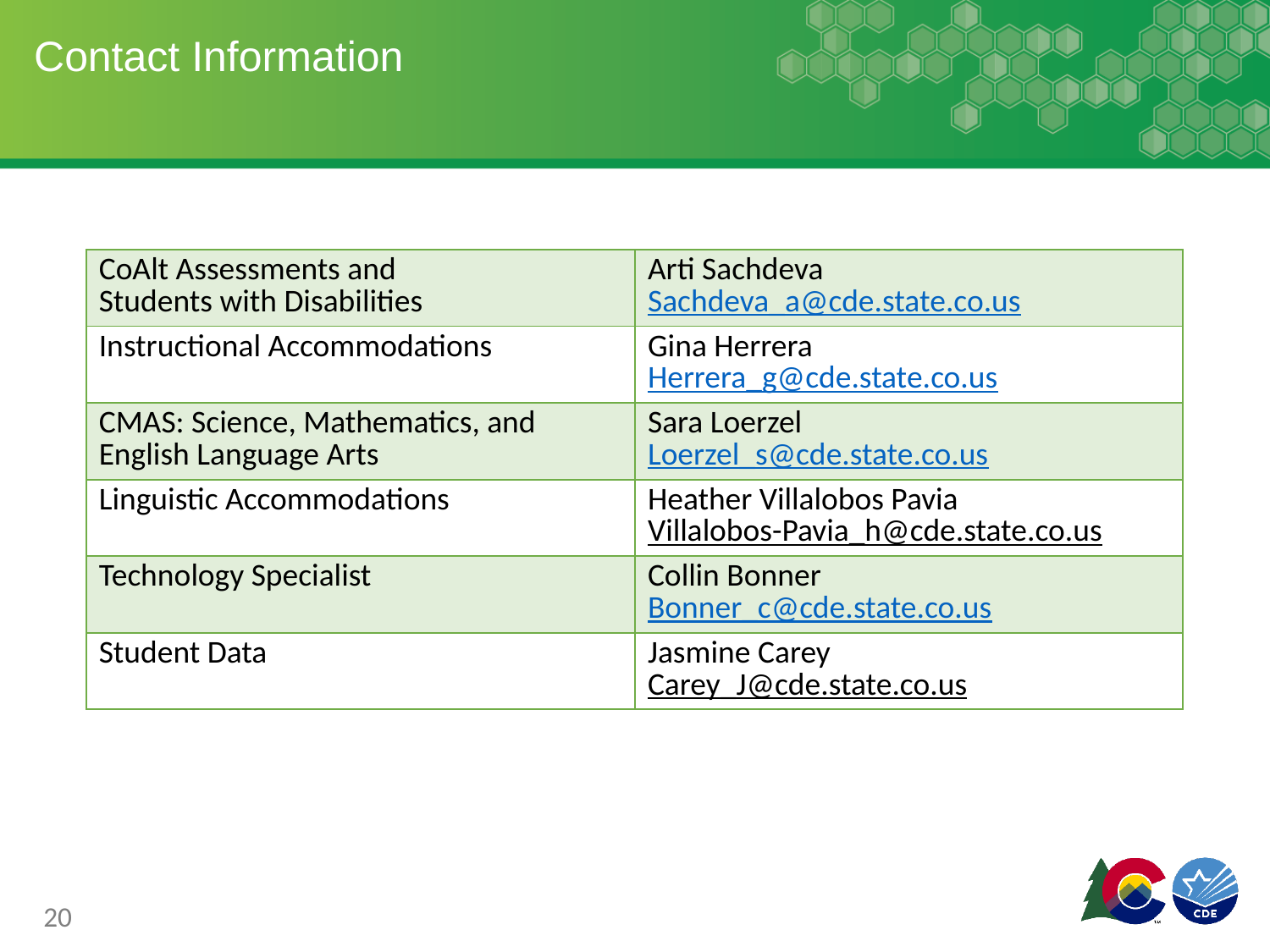

# Contact Information
| CoAlt Assessments and Students with Disabilities | Arti Sachdeva Sachdeva\_a@cde.state.co.us |
| --- | --- |
| Instructional Accommodations | Gina Herrera Herrera\_g@cde.state.co.us |
| CMAS: Science, Mathematics, and English Language Arts | Sara Loerzel Loerzel\_s@cde.state.co.us |
| Linguistic Accommodations | Heather Villalobos Pavia Villalobos-Pavia\_h@cde.state.co.us |
| Technology Specialist | Collin Bonner Bonner\_c@cde.state.co.us |
| Student Data | Jasmine Carey Carey\_J@cde.state.co.us |
20